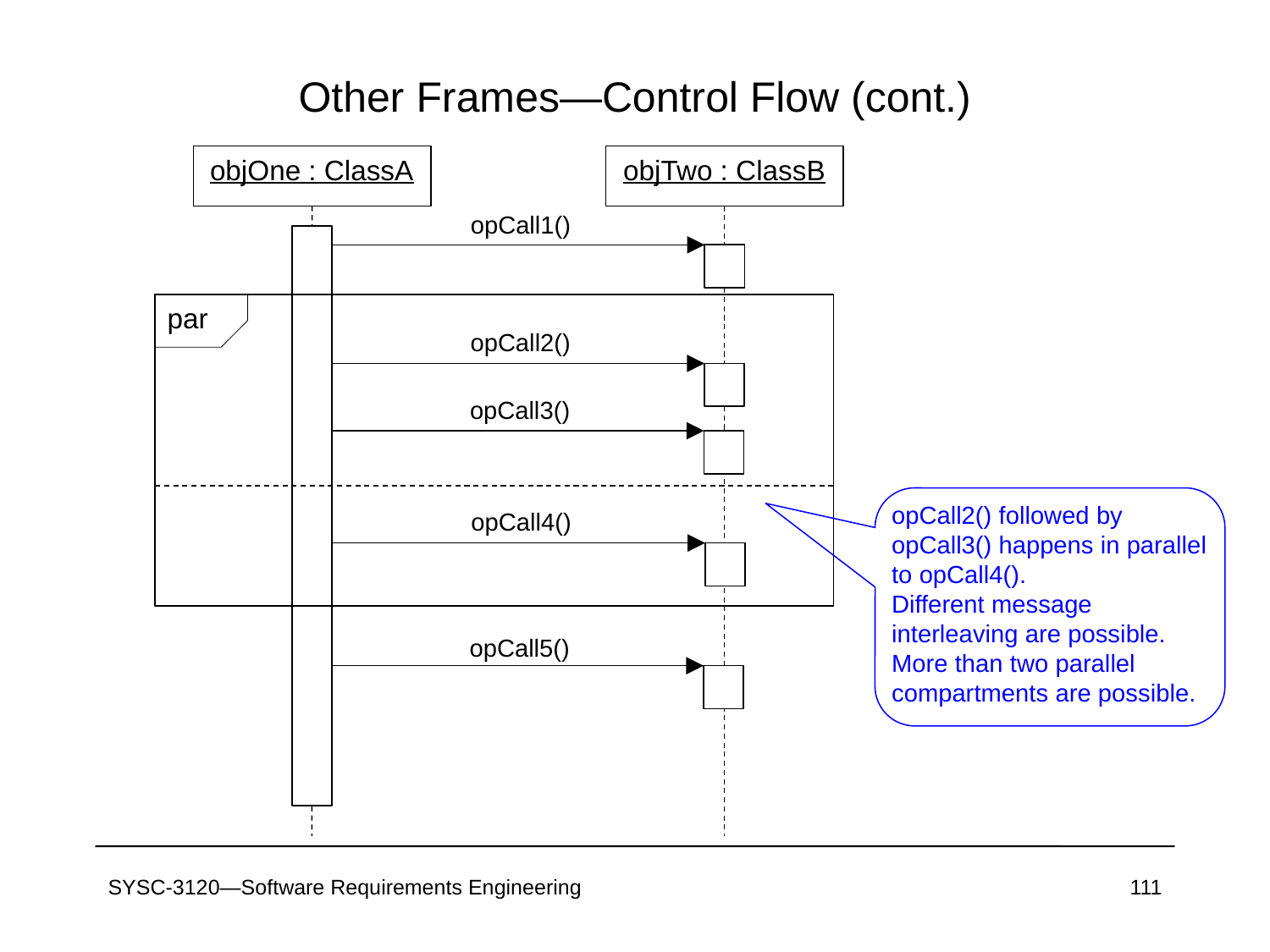

# Other Frames—Control Flow (cont.)
objOne : ClassA
objTwo : ClassB
opCall1()

par

opCall2()

opCall3()

opCall2() followed by opCall3() happens in parallel to opCall4().
Different message interleaving are possible.
More than two parallel compartments are possible.
opCall4()

opCall5()

SYSC-3120—Software Requirements Engineering
111